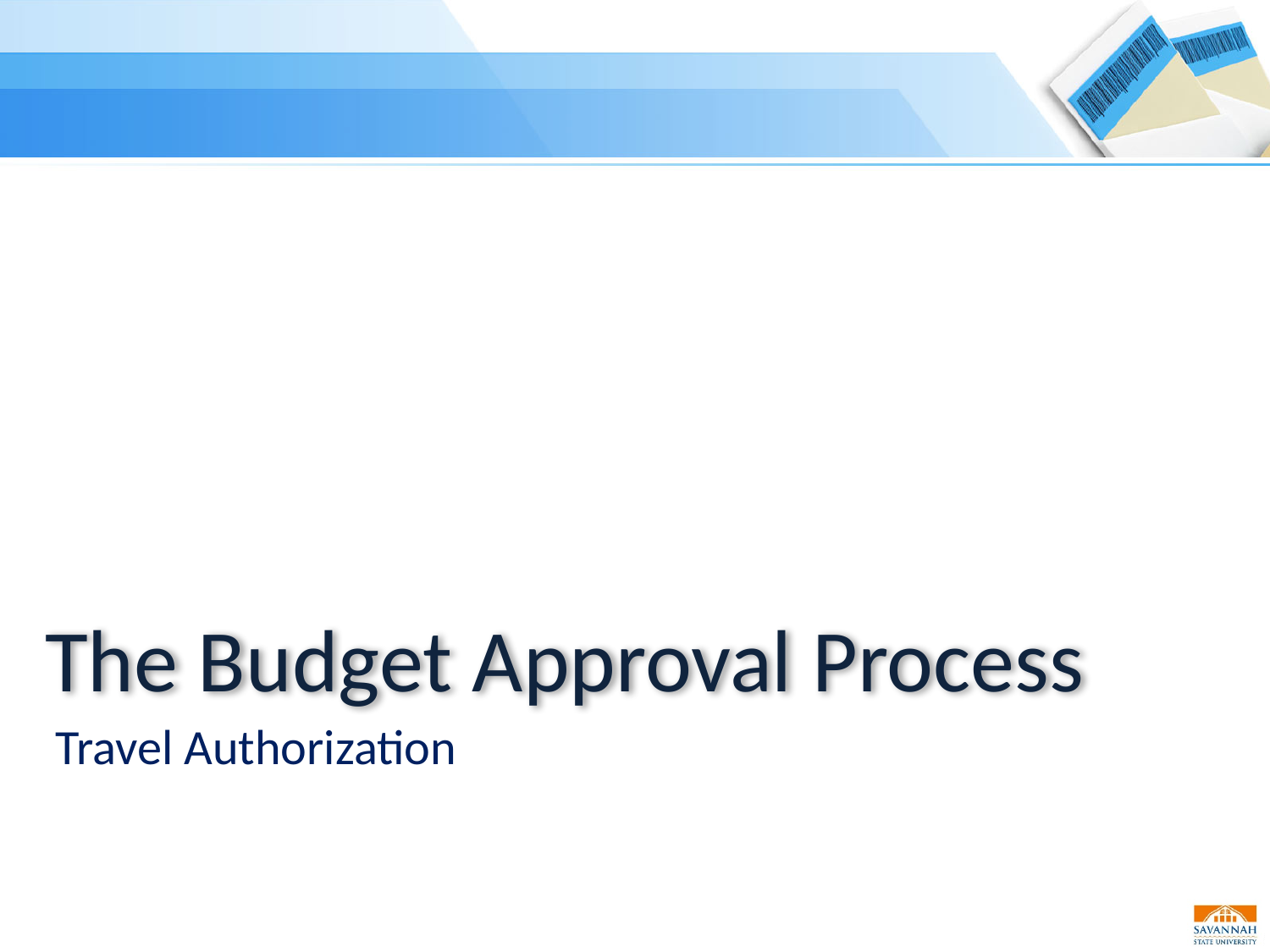

# The Budget Approval Process
Travel Authorization